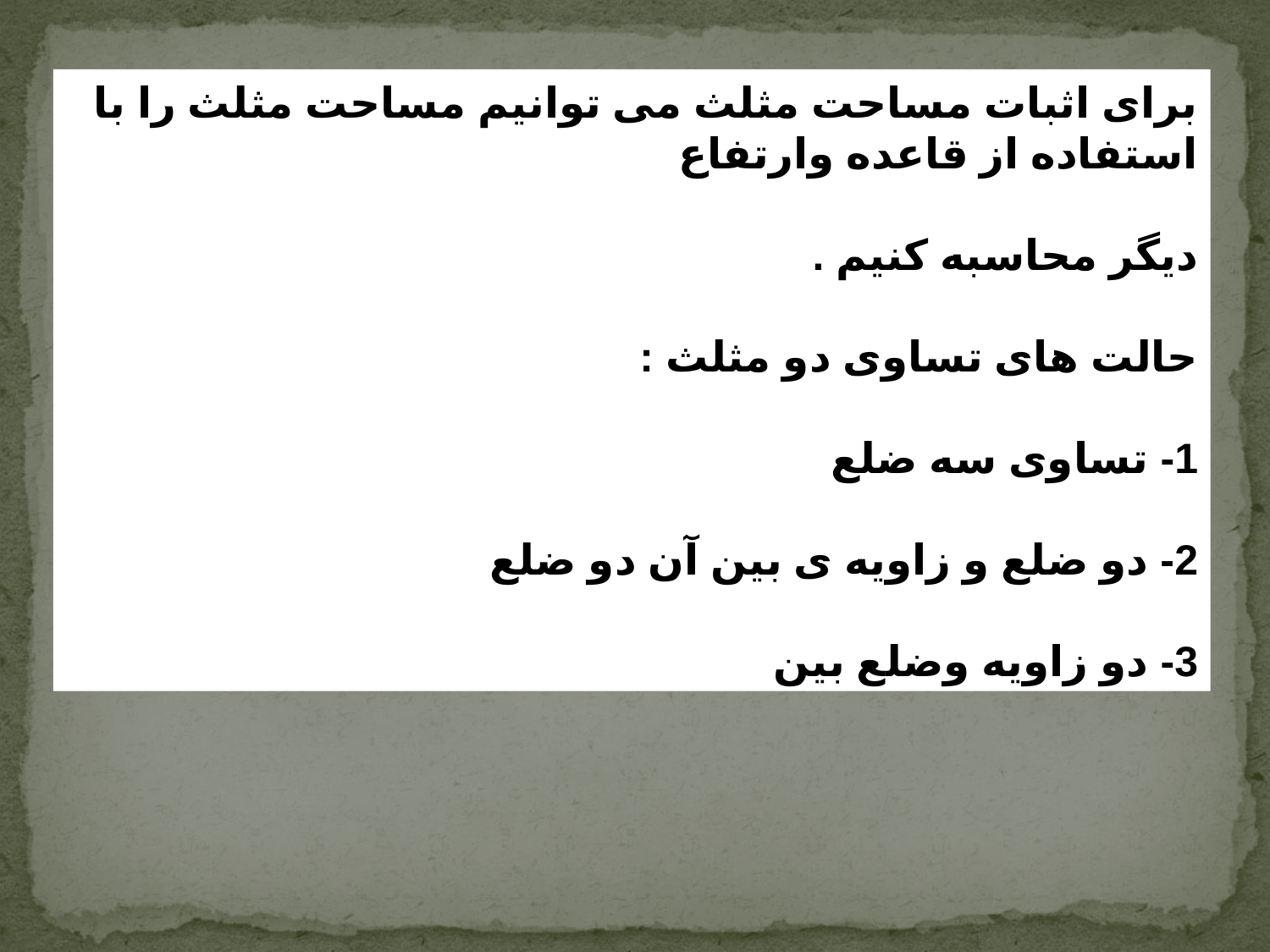

برای اثبات مساحت مثلث می توانیم مساحت مثلث را با استفاده از قاعده وارتفاع

دیگر محاسبه کنیم .

حالت های تساوی دو مثلث :

1- تساوی سه ضلع

2- دو ضلع و زاویه ی بین آن دو ضلع

3- دو زاویه وضلع بین